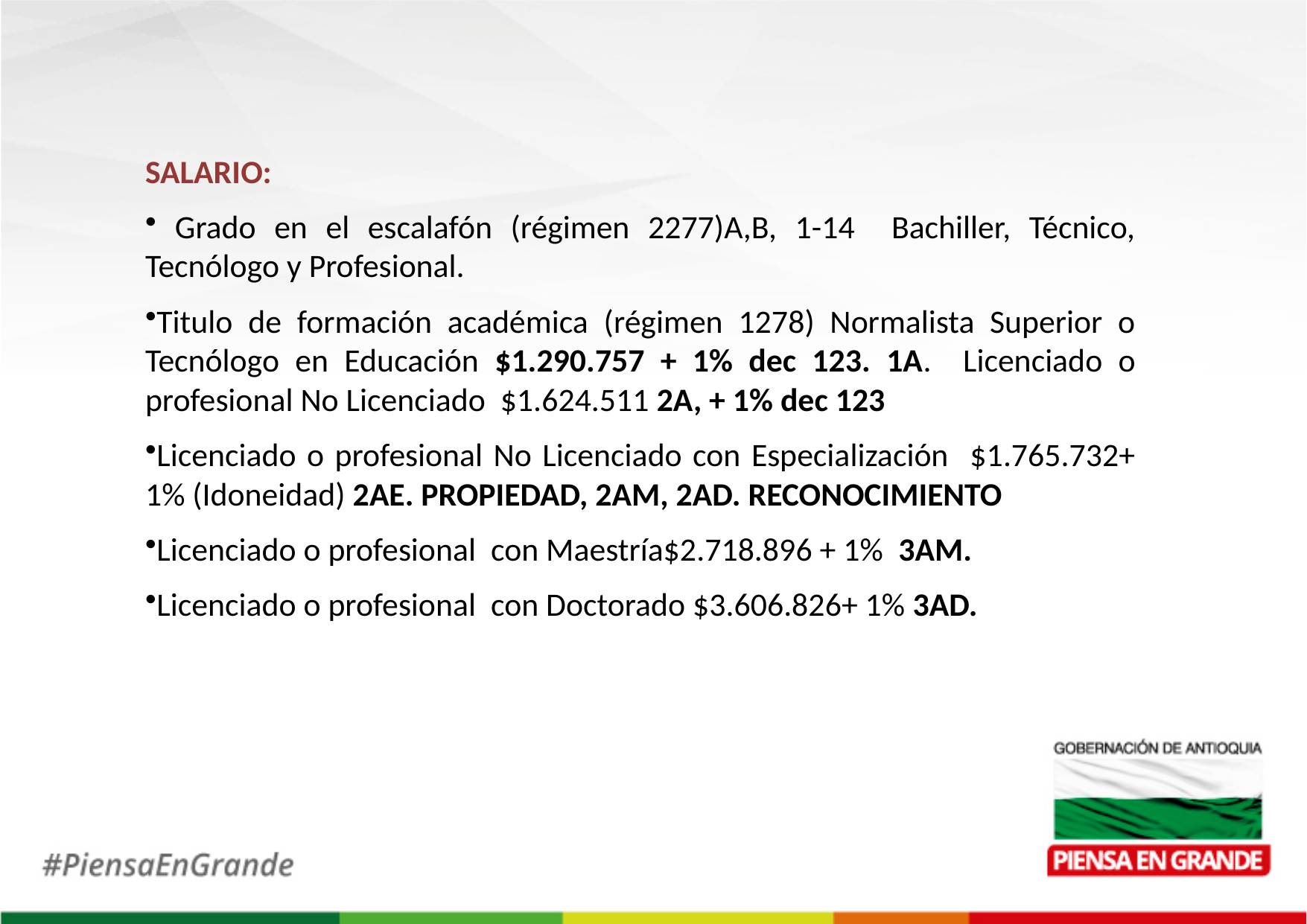

SALARIO:
 Grado en el escalafón (régimen 2277)A,B, 1-14  Bachiller, Técnico, Tecnólogo y Profesional.
Titulo de formación académica (régimen 1278) Normalista Superior o Tecnólogo en Educación $1.290.757 + 1% dec 123. 1A.  Licenciado o profesional No Licenciado  $1.624.511 2A, + 1% dec 123
Licenciado o profesional No Licenciado con Especialización  $1.765.732+ 1% (Idoneidad) 2AE. PROPIEDAD, 2AM, 2AD. RECONOCIMIENTO
Licenciado o profesional  con Maestría$2.718.896 + 1%  3AM.
Licenciado o profesional  con Doctorado $3.606.826+ 1% 3AD.